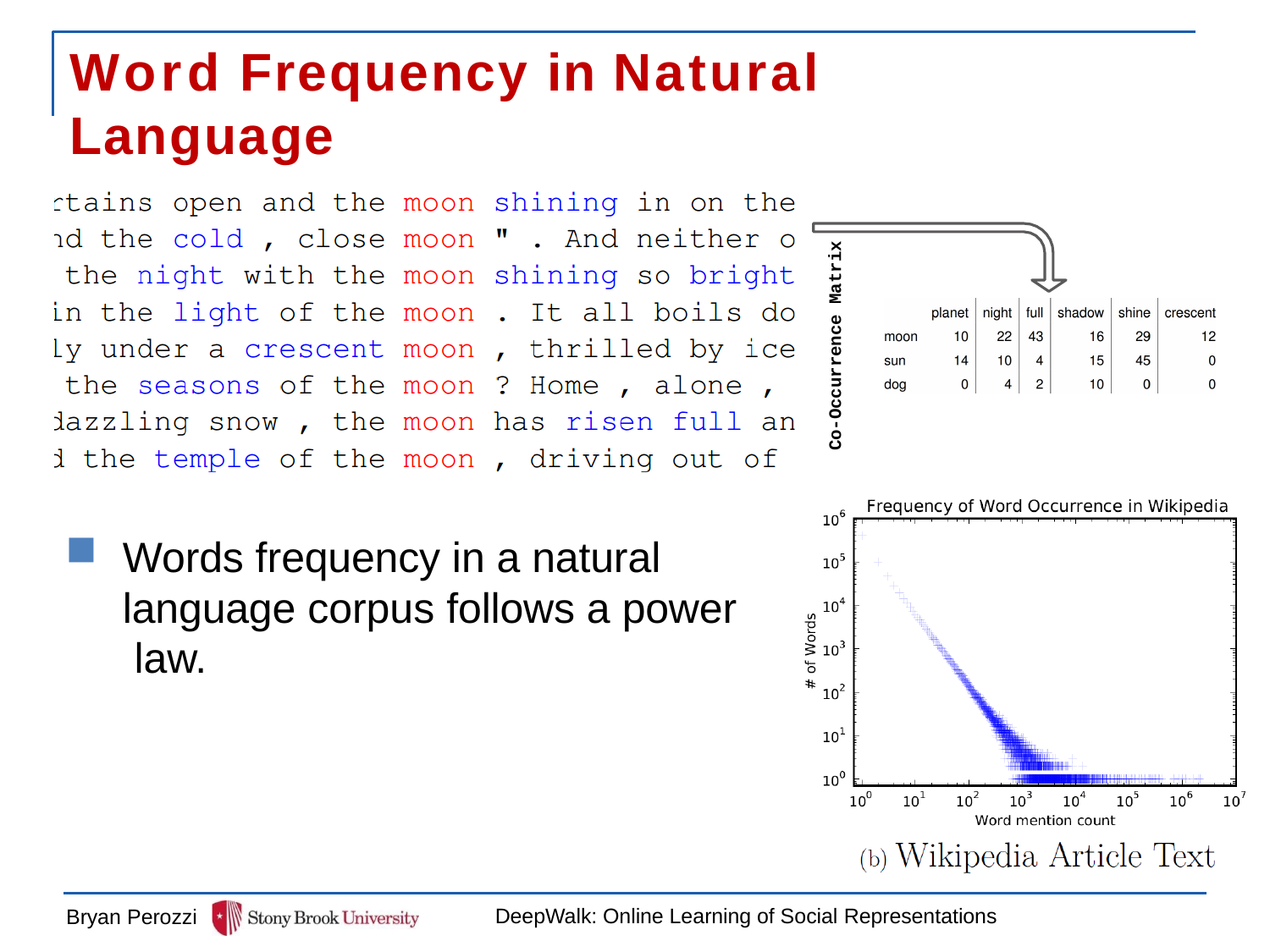

# Word Frequency in Natural Language

Co-Occurrence Matrix

Words frequency in a natural  language corpus follows a power  law.
DeepWalk: Online Learning of Social Representations
Bryan Perozzi